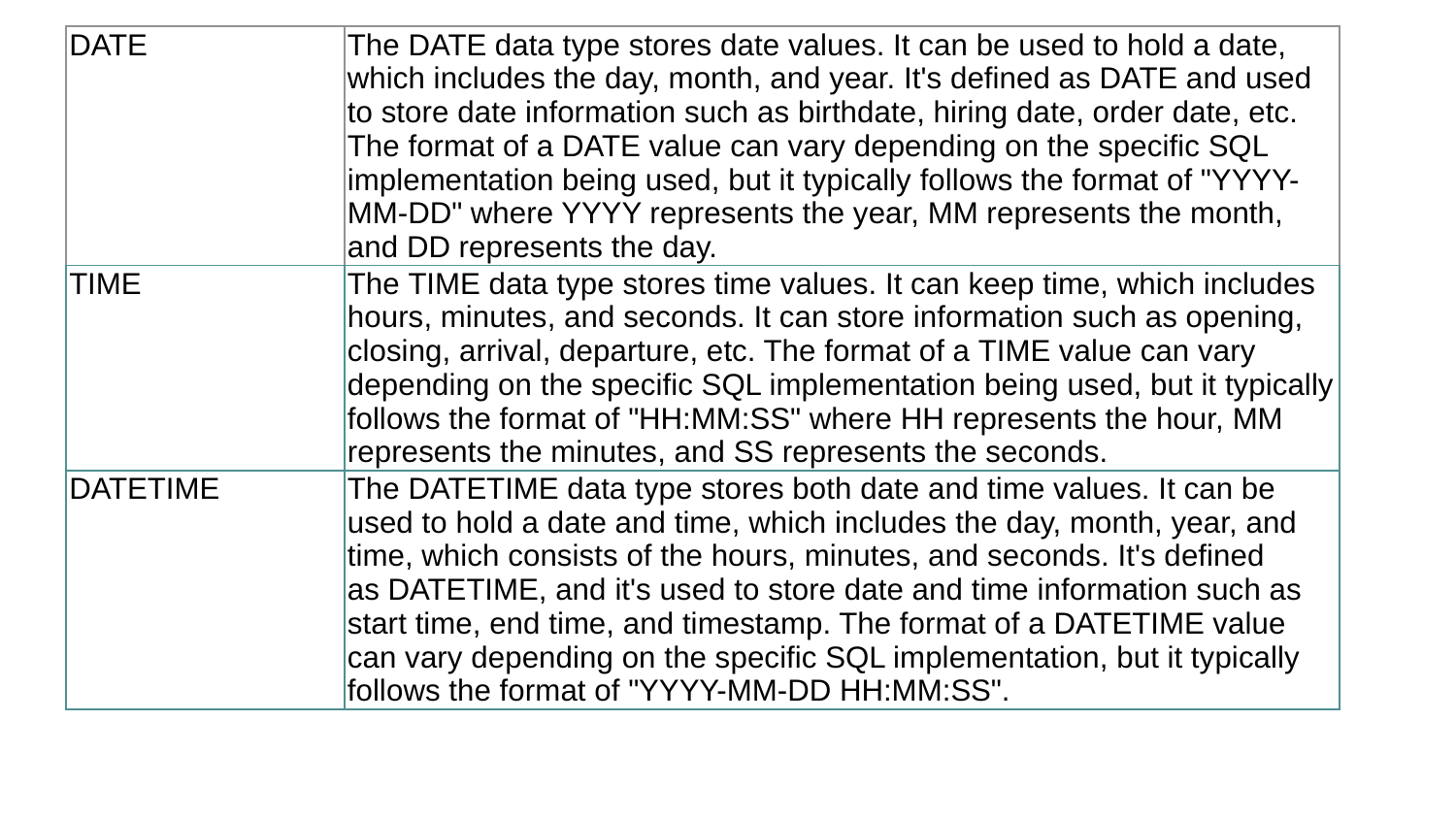

| DATE | The DATE data type stores date values. It can be used to hold a date, which includes the day, month, and year. It's defined as DATE and used to store date information such as birthdate, hiring date, order date, etc. The format of a DATE value can vary depending on the specific SQL implementation being used, but it typically follows the format of "YYYY-MM-DD" where YYYY represents the year, MM represents the month, and DD represents the day. |
| --- | --- |
| TIME | The TIME data type stores time values. It can keep time, which includes hours, minutes, and seconds. It can store information such as opening, closing, arrival, departure, etc. The format of a TIME value can vary depending on the specific SQL implementation being used, but it typically follows the format of "HH:MM:SS" where HH represents the hour, MM represents the minutes, and SS represents the seconds. |
| DATETIME | The DATETIME data type stores both date and time values. It can be used to hold a date and time, which includes the day, month, year, and time, which consists of the hours, minutes, and seconds. It's defined as DATETIME, and it's used to store date and time information such as start time, end time, and timestamp. The format of a DATETIME value can vary depending on the specific SQL implementation, but it typically follows the format of "YYYY-MM-DD HH:MM:SS". |
#